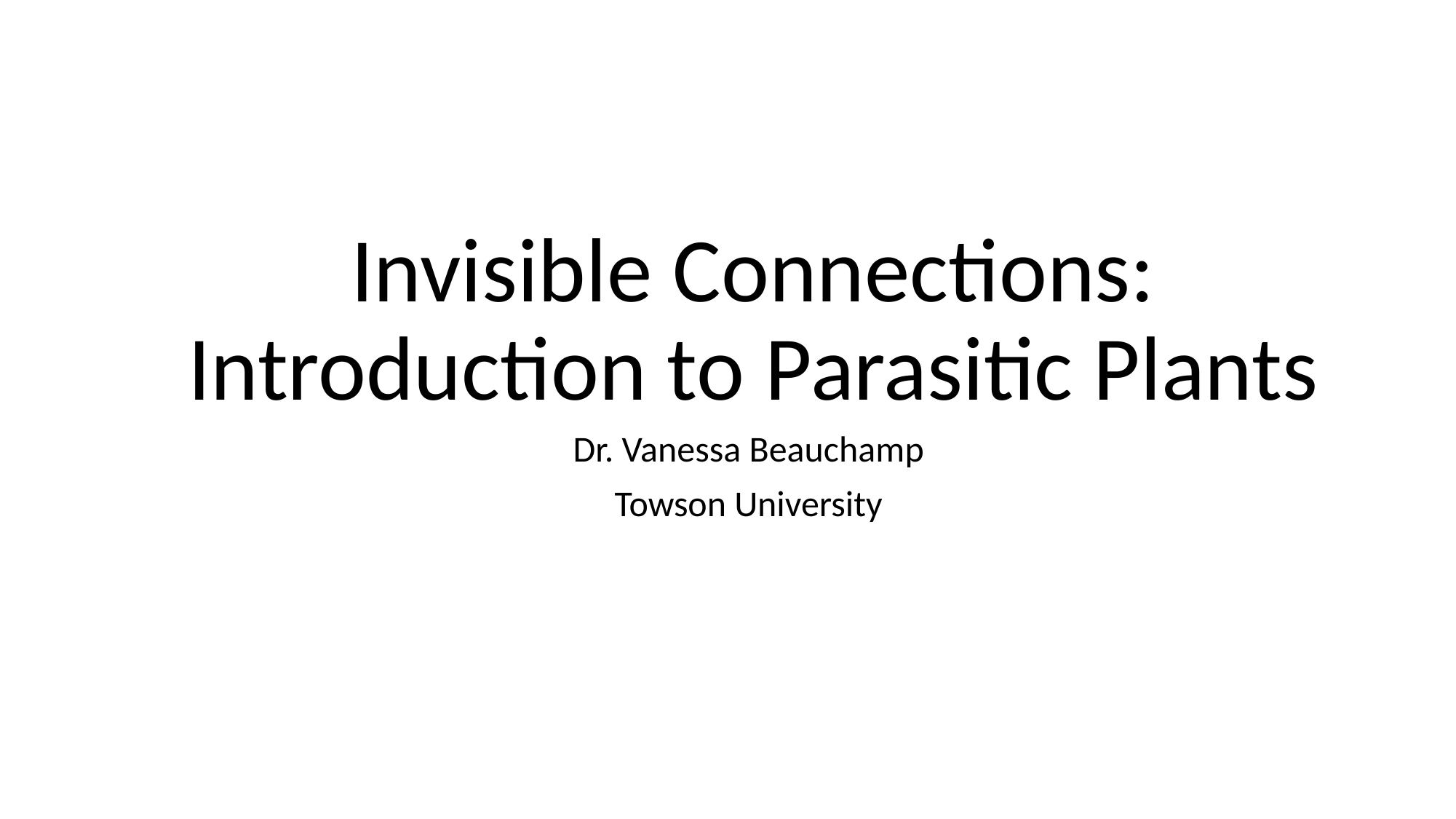

# Invisible Connections: Introduction to Parasitic Plants
Dr. Vanessa Beauchamp
Towson University